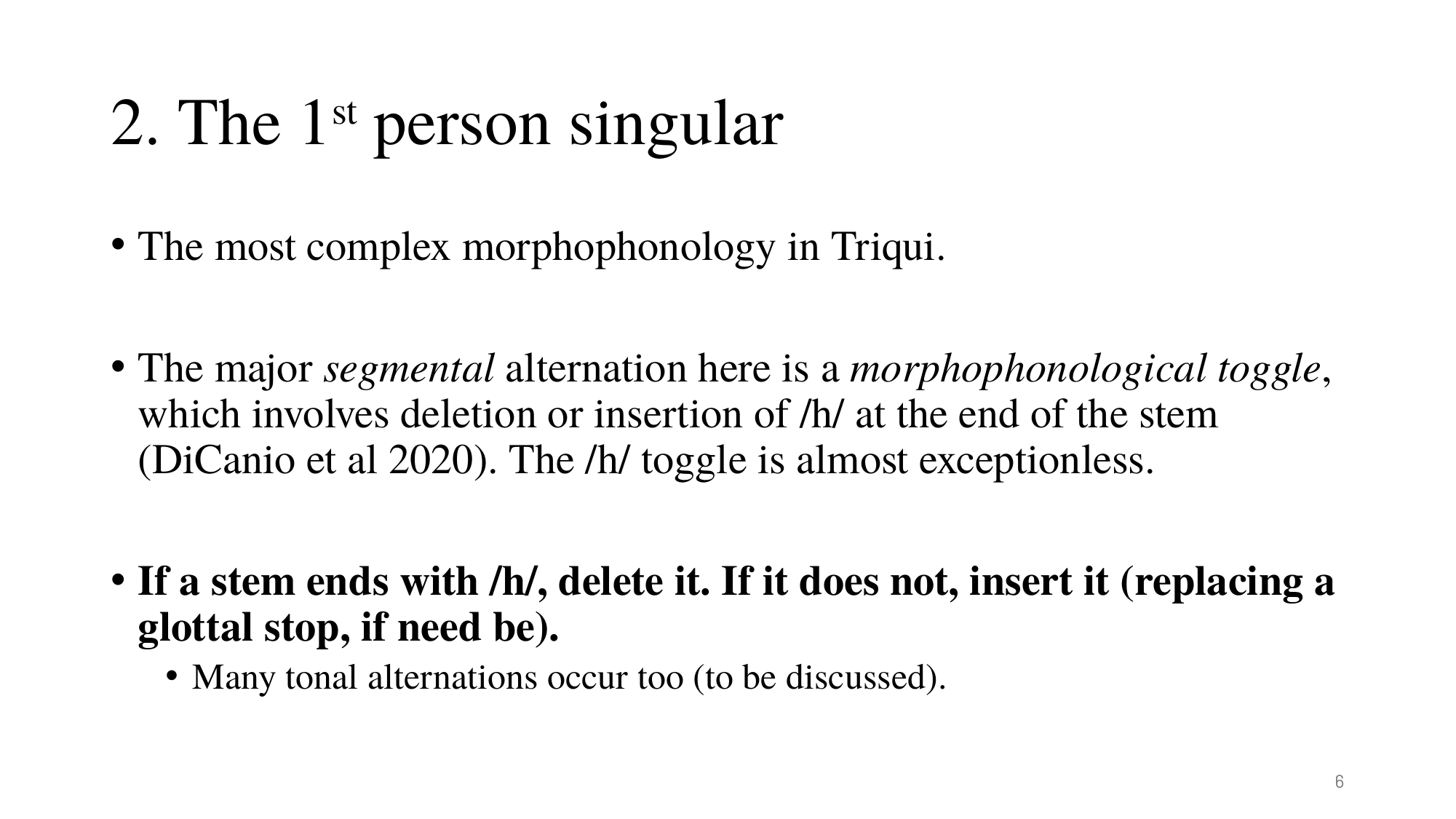

# 2. The 1st person singular
The most complex morphophonology in Triqui.

The major segmental alternation here is a morphophonological toggle, which involves deletion or insertion of /h/ at the end of the stem (DiCanio et al 2020). The /h/ toggle is almost exceptionless.

If a stem ends with /h/, delete it. If it does not, insert it (replacing a glottal stop, if need be).
Many tonal alternations occur too (to be discussed).
6